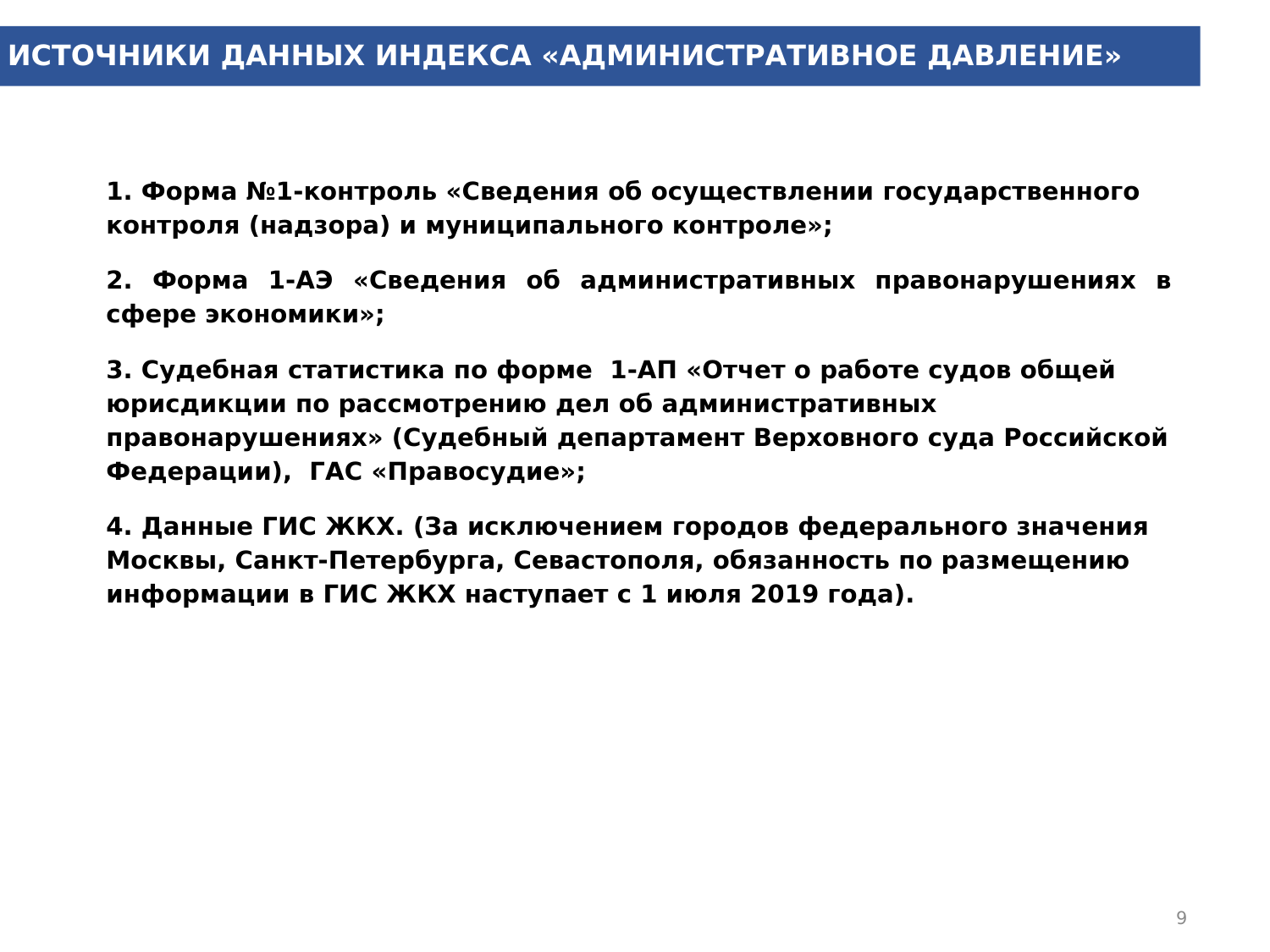

ИСТОЧНИКИ ДАННЫХ ИНДЕКСА «АДМИНИСТРАТИВНОЕ ДАВЛЕНИЕ»
1. Форма №1-контроль «Сведения об осуществлении государственного контроля (надзора) и муниципального контроле»;
2. Форма 1-АЭ «Сведения об административных правонарушениях в сфере экономики»;
3. Судебная статистика по форме  1-АП «Отчет о работе судов общей юрисдикции по рассмотрению дел об административных правонарушениях» (Судебный департамент Верховного суда Российской Федерации),  ГАС «Правосудие»;
4. Данные ГИС ЖКХ. (За исключением городов федерального значения Москвы, Санкт-Петербурга, Севастополя, обязанность по размещению информации в ГИС ЖКХ наступает с 1 июля 2019 года).
9